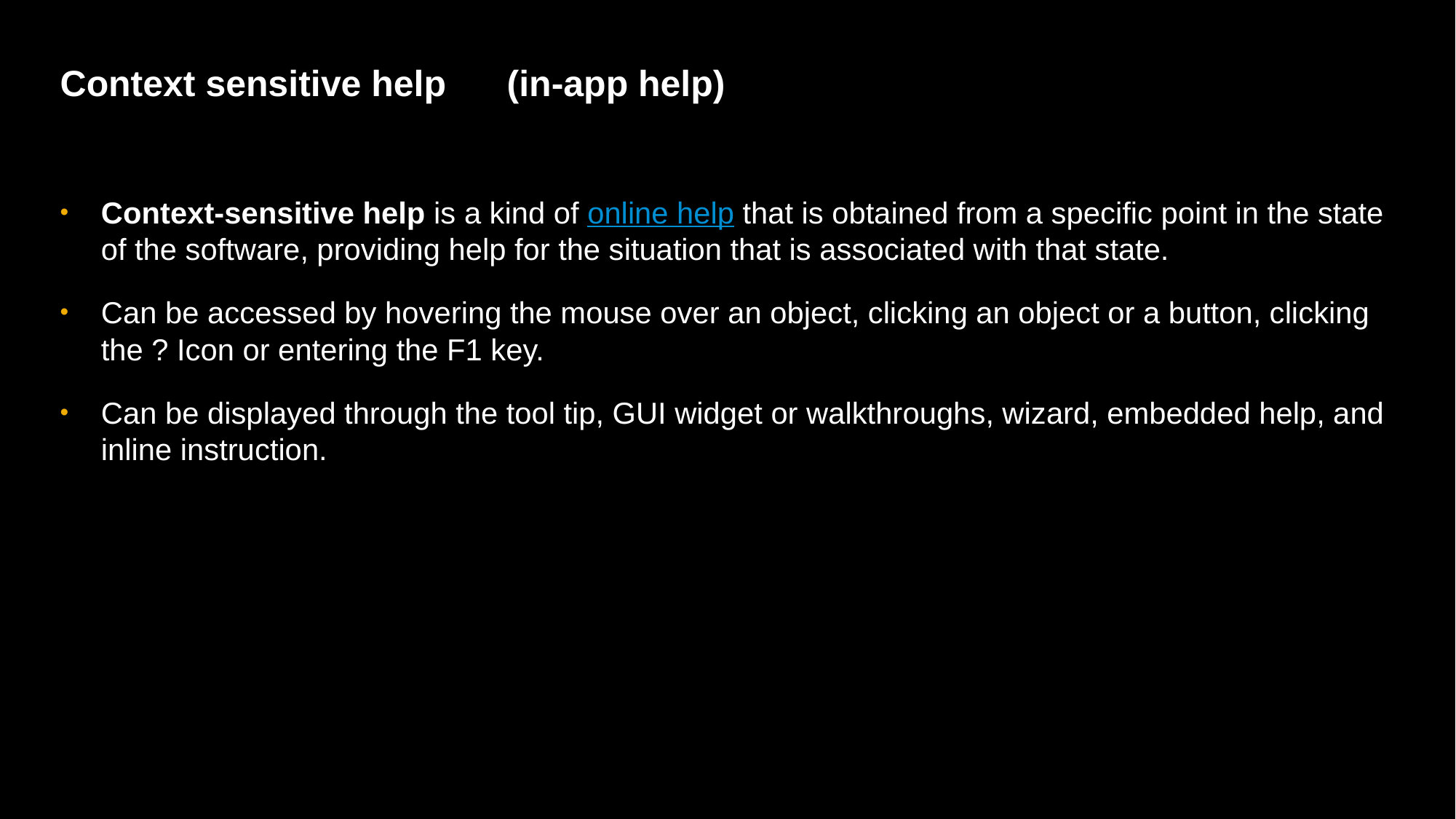

# Context sensitive help	 (in-app help)
Context-sensitive help is a kind of online help that is obtained from a specific point in the state of the software, providing help for the situation that is associated with that state.
Can be accessed by hovering the mouse over an object, clicking an object or a button, clicking the ? Icon or entering the F1 key.
Can be displayed through the tool tip, GUI widget or walkthroughs, wizard, embedded help, and inline instruction.